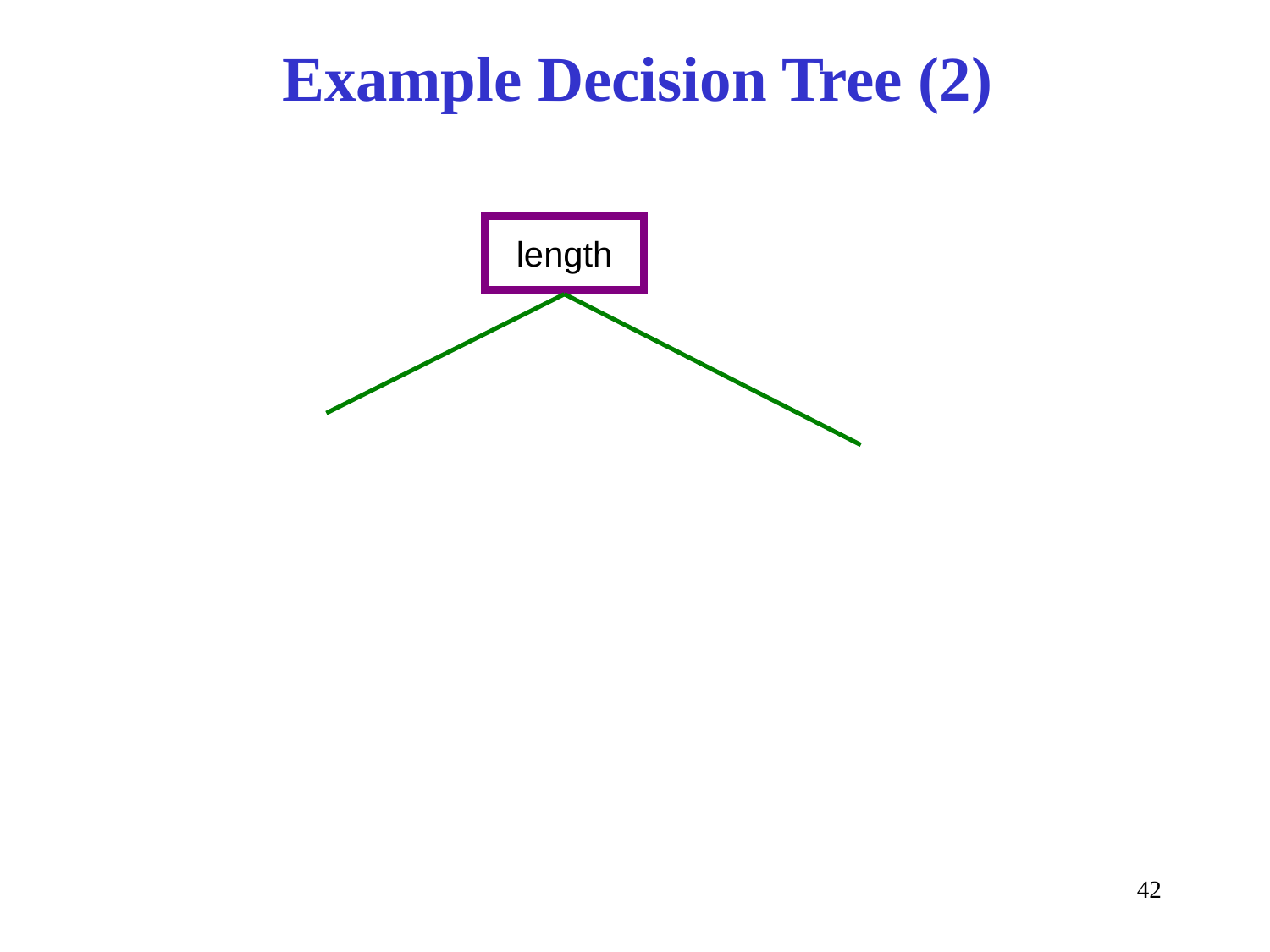

# Example Decision Tree (2)
length
42